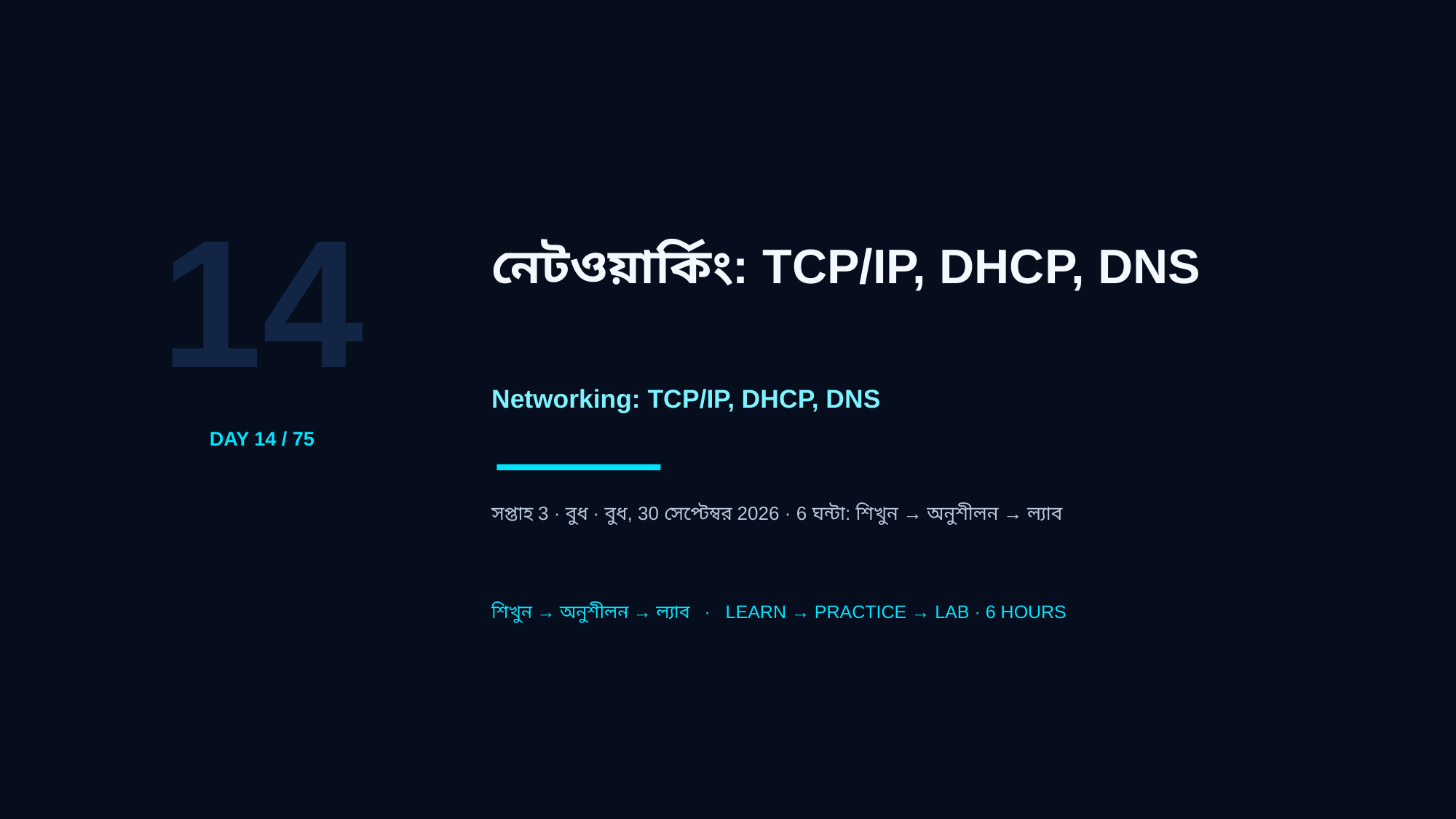

14
নেটওয়ার্কিং: TCP/IP, DHCP, DNS
Networking: TCP/IP, DHCP, DNS
DAY 14 / 75

সপ্তাহ 3 · বুধ · বুধ, 30 সেপ্টেম্বর 2026 · 6 ঘন্টা: শিখুন → অনুশীলন → ল্যাব
শিখুন → অনুশীলন → ল্যাব   ·   LEARN → PRACTICE → LAB · 6 HOURS